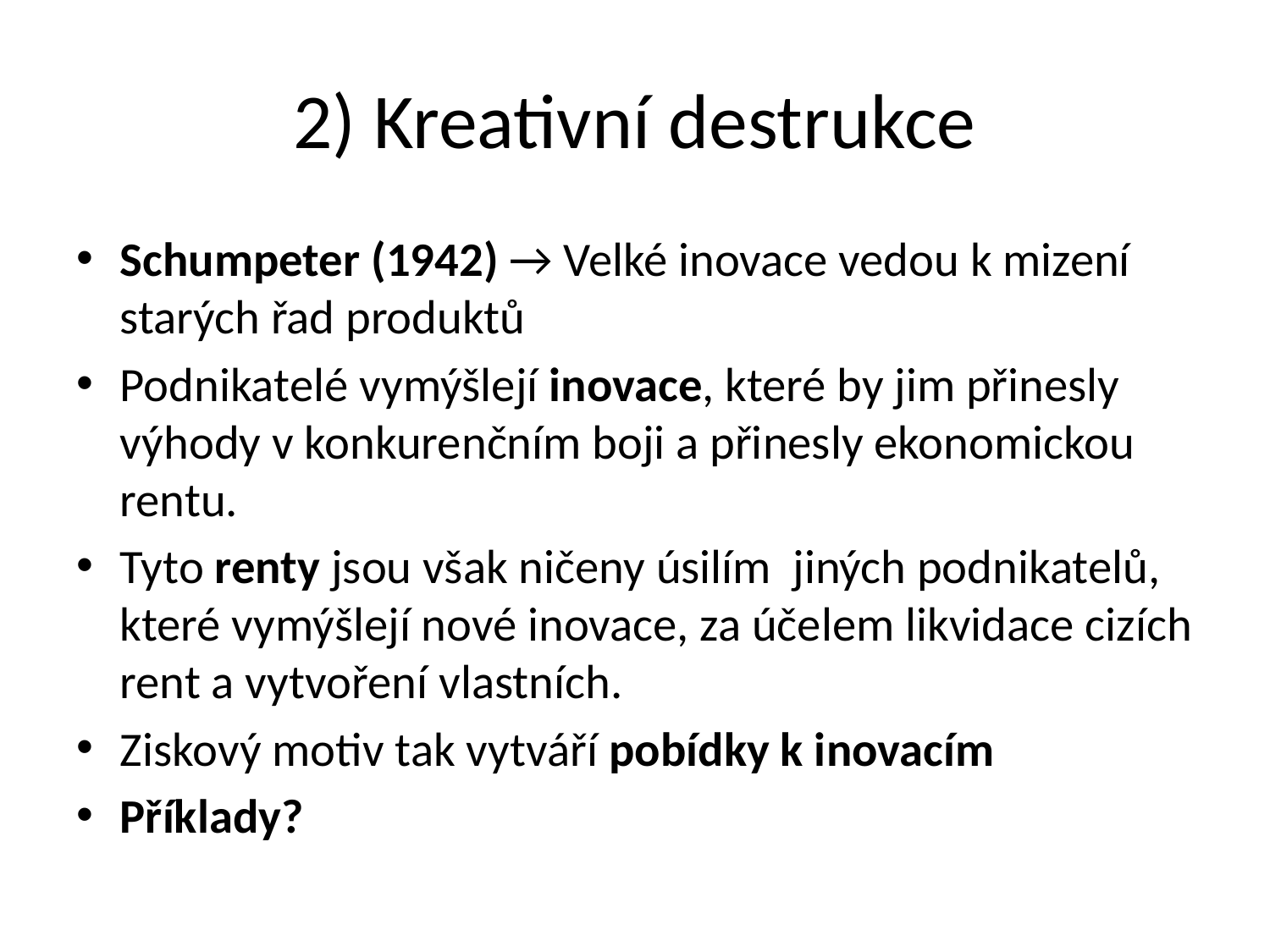

# 2) Kreativní destrukce
Schumpeter (1942) → Velké inovace vedou k mizení starých řad produktů
Podnikatelé vymýšlejí inovace, které by jim přinesly výhody v konkurenčním boji a přinesly ekonomickou rentu.
Tyto renty jsou však ničeny úsilím  jiných podnikatelů, které vymýšlejí nové inovace, za účelem likvidace cizích rent a vytvoření vlastních.
Ziskový motiv tak vytváří pobídky k inovacím
Příklady?